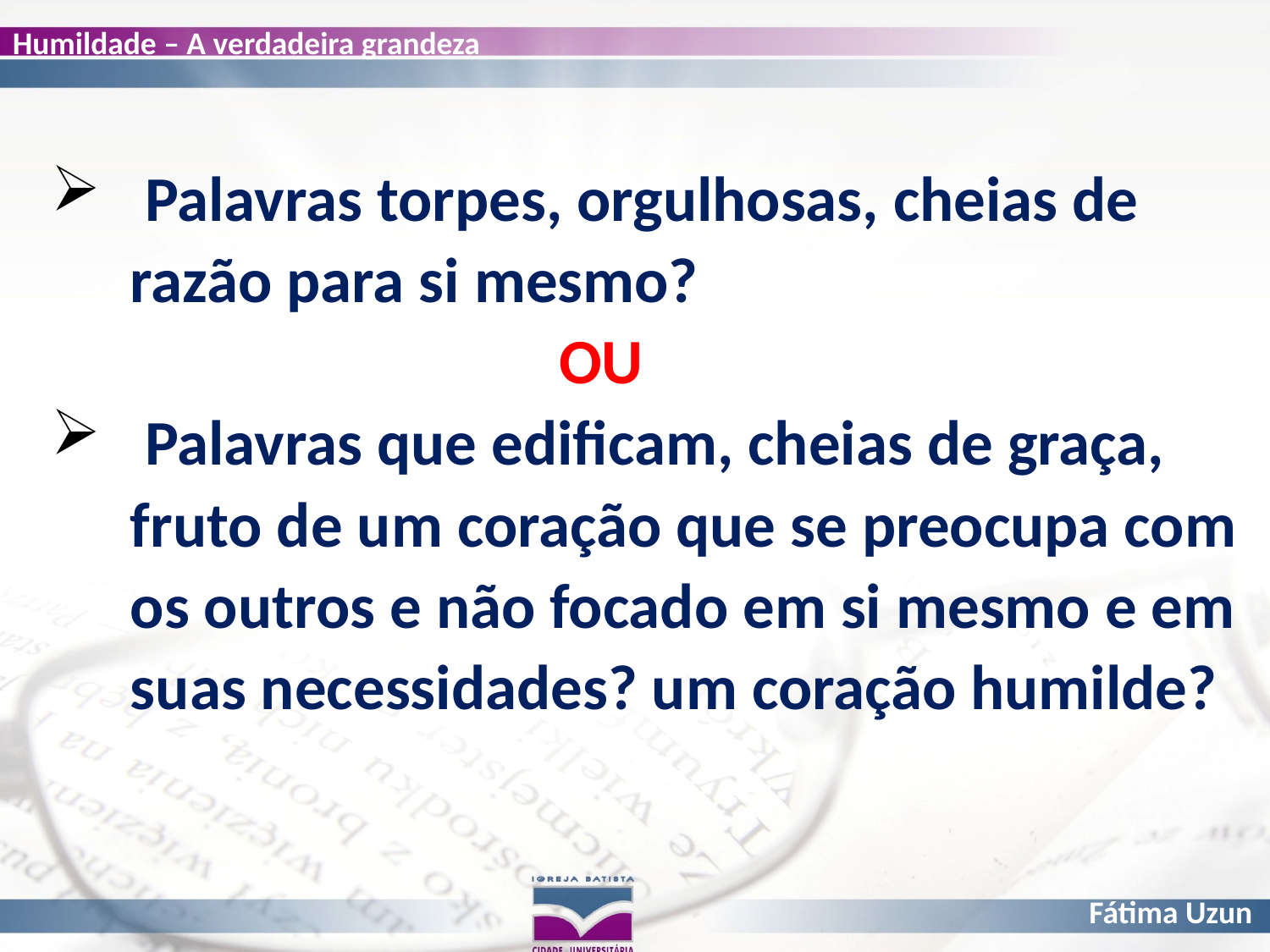

Palavras torpes, orgulhosas, cheias de razão para si mesmo?
				OU
 Palavras que edificam, cheias de graça, fruto de um coração que se preocupa com os outros e não focado em si mesmo e em suas necessidades? um coração humilde?
#